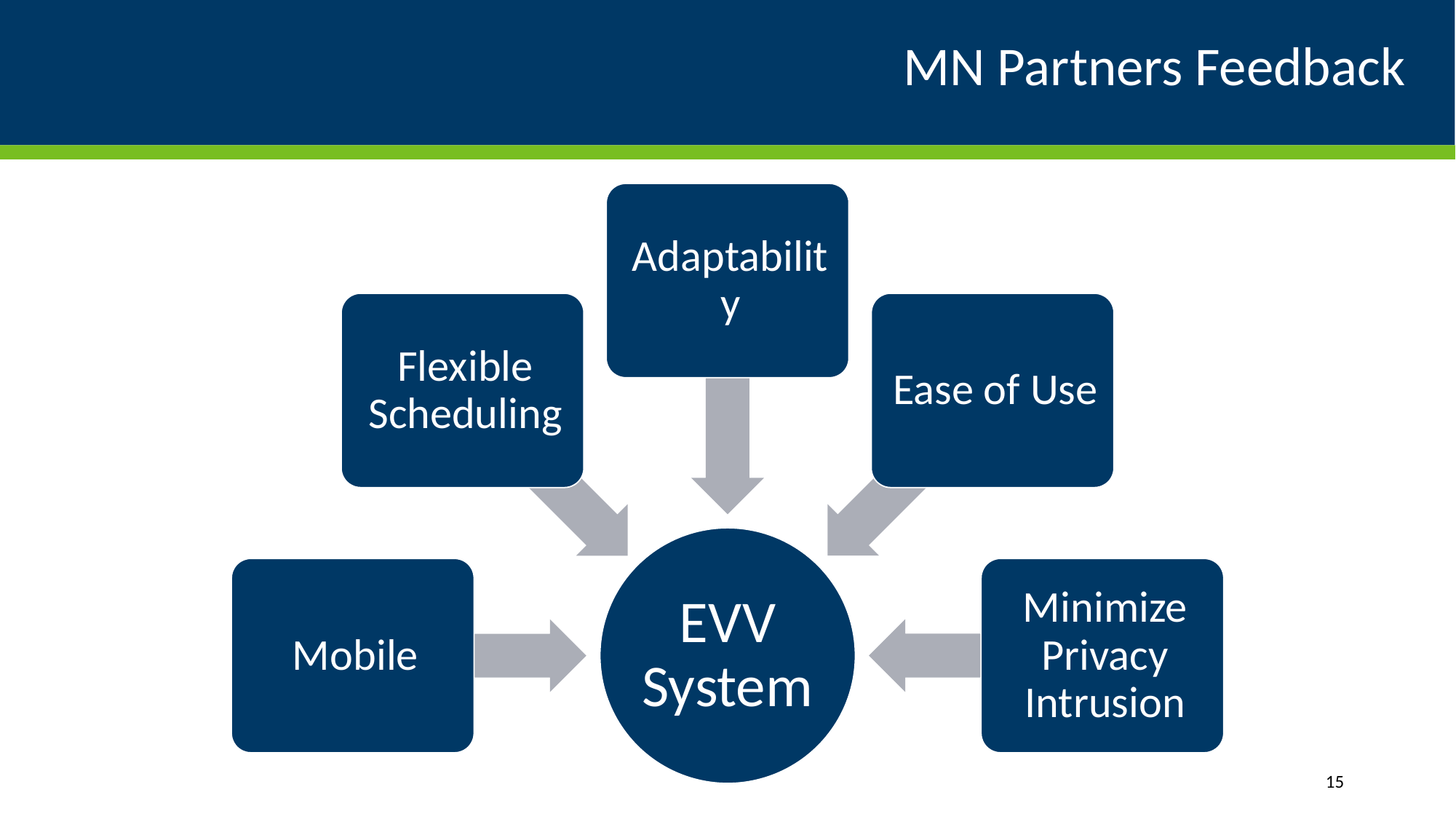

# MN Partners Feedback
EVV System
Mobile
Flexible Scheduling
Adaptability
Ease of Use
Minimize Privacy Intrusion
15